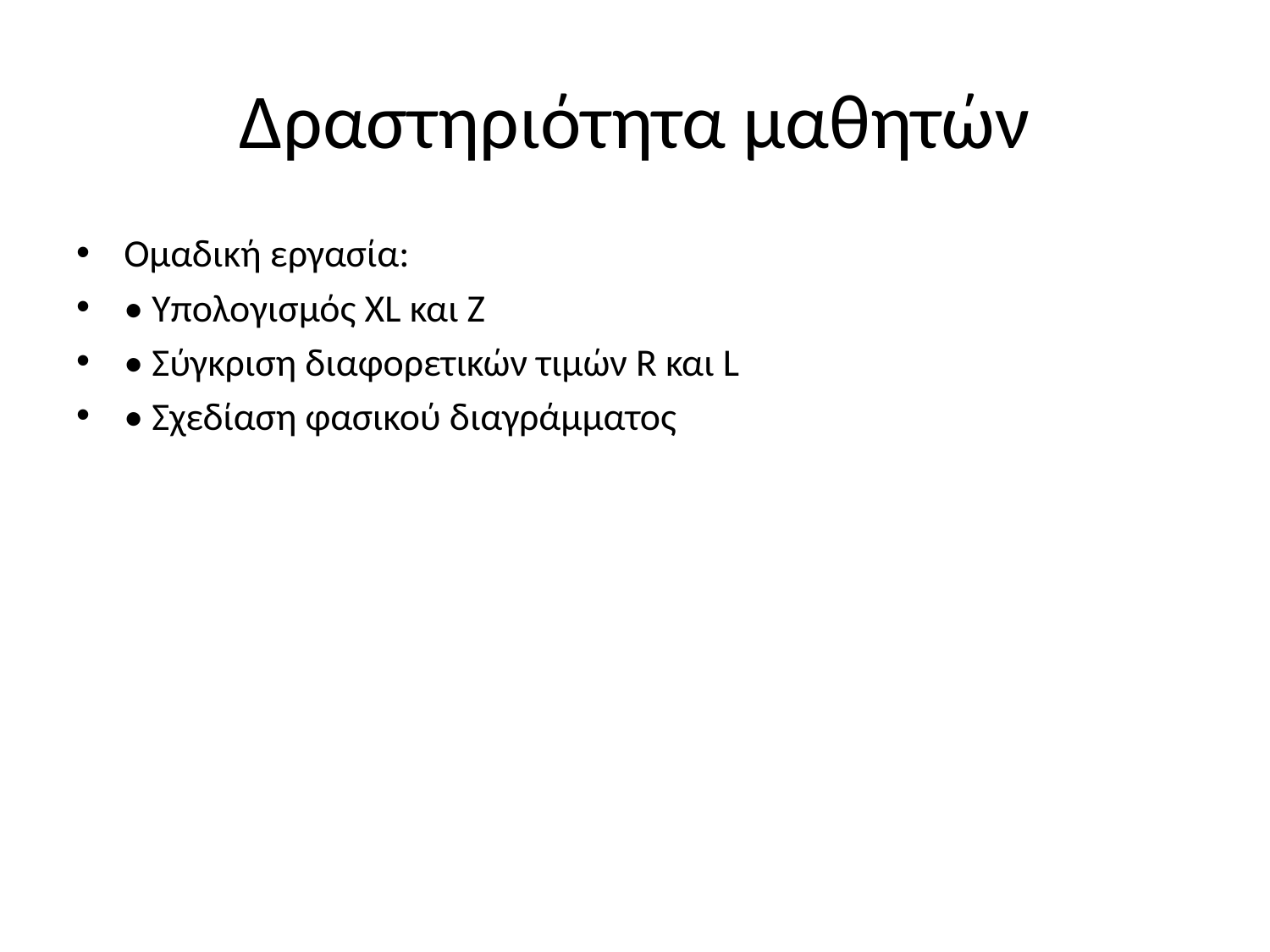

# Δραστηριότητα μαθητών
Ομαδική εργασία:
• Υπολογισμός XL και Z
• Σύγκριση διαφορετικών τιμών R και L
• Σχεδίαση φασικού διαγράμματος